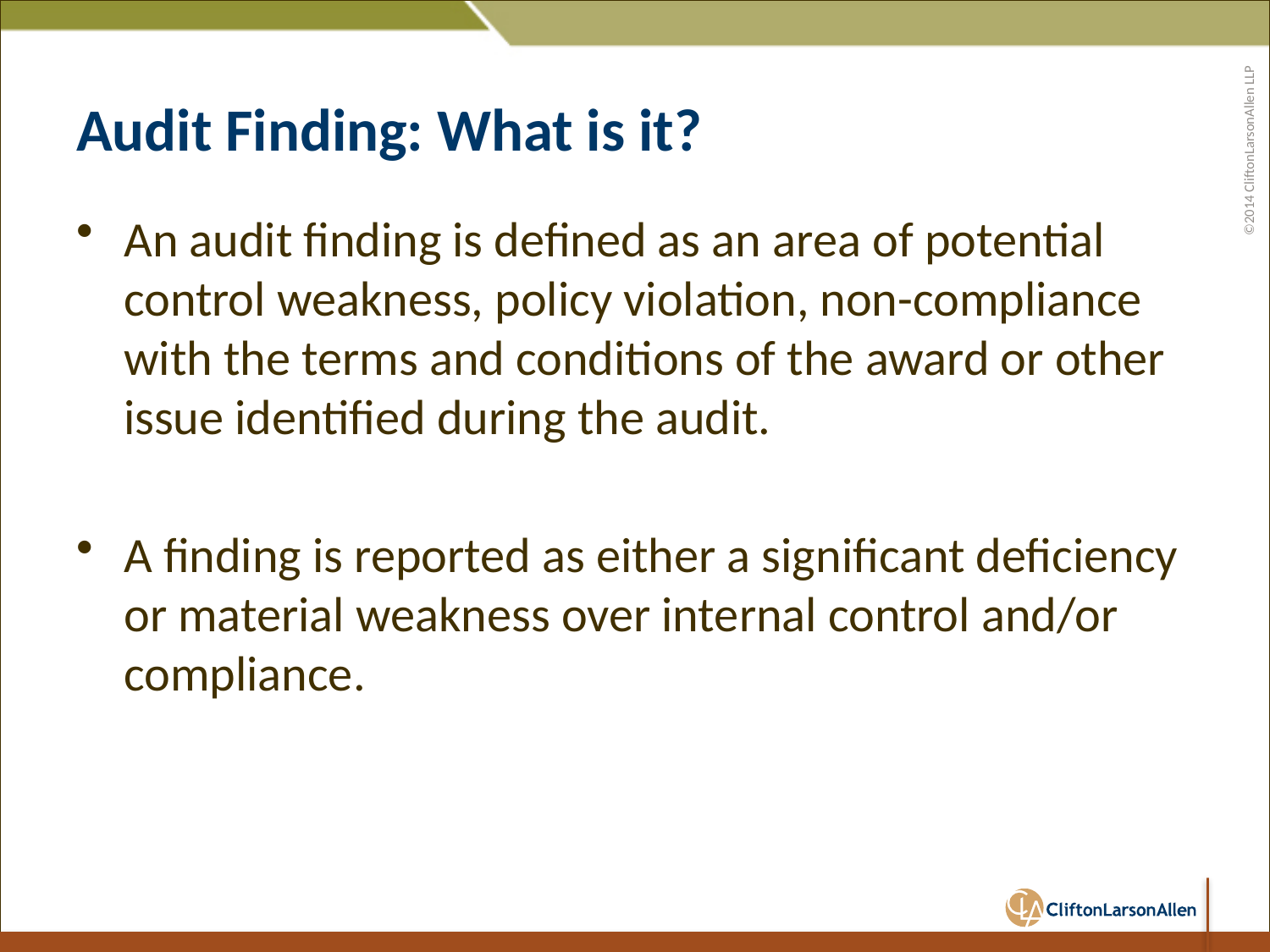

# Audit Finding: What is it?
An audit finding is defined as an area of potential control weakness, policy violation, non-compliance with the terms and conditions of the award or other issue identified during the audit.

A finding is reported as either a significant deficiency or material weakness over internal control and/or compliance.